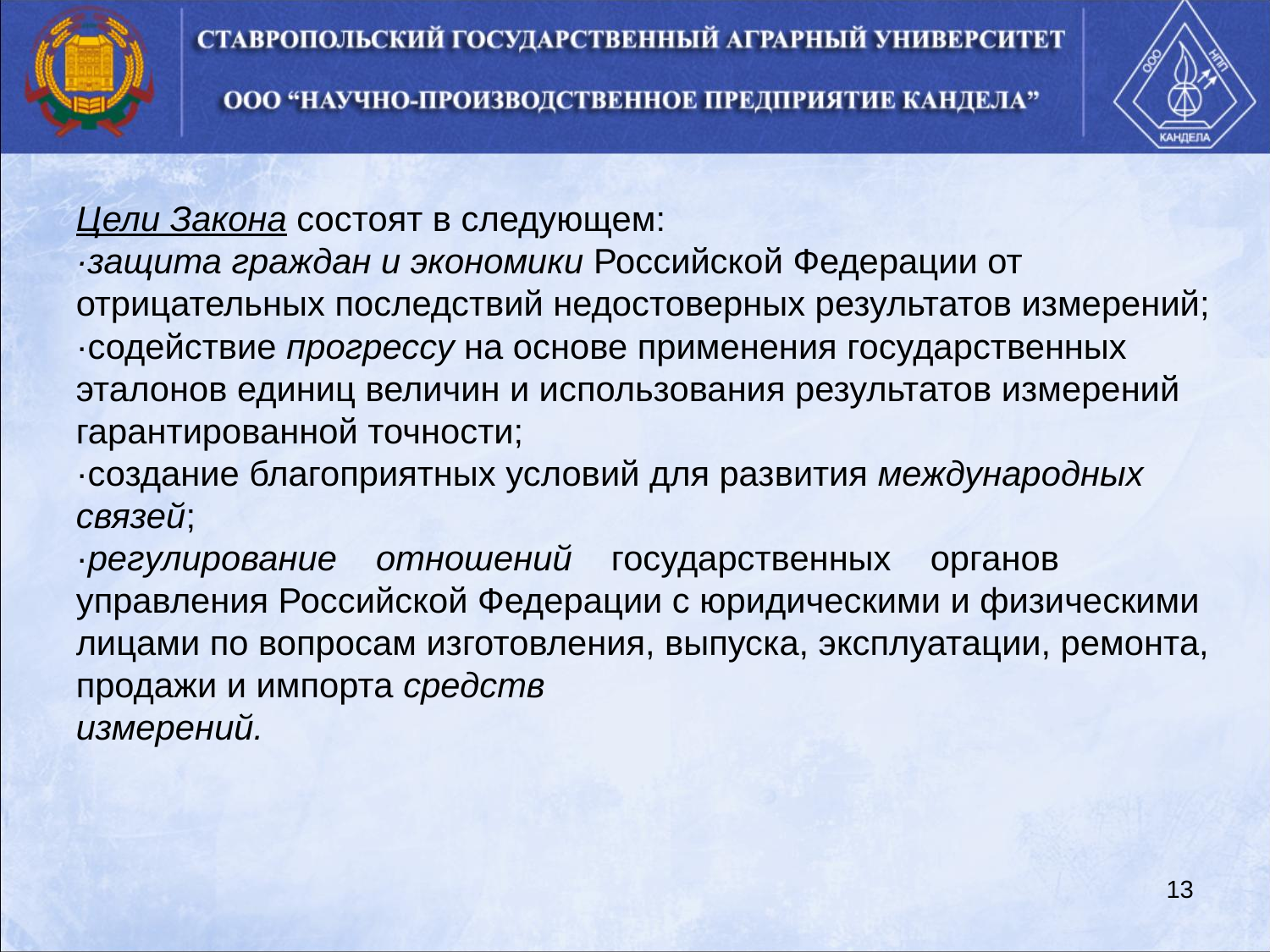

Цели Закона состоят в следующем:
·защита граждан и экономики Российской Федерации от отрицательных последствий недостоверных результатов измерений;
·содействие прогрессу на основе применения государственных эталонов единиц величин и использования результатов измерений гарантированной точности;
·создание благоприятных условий для развития международных связей;
·регулирование    отношений    государственных    органов управления Российской Федерации с юридическими и физическими лицами по вопросам изготовления, выпуска, эксплуатации, ремонта, продажи и импорта средств
измерений.

13